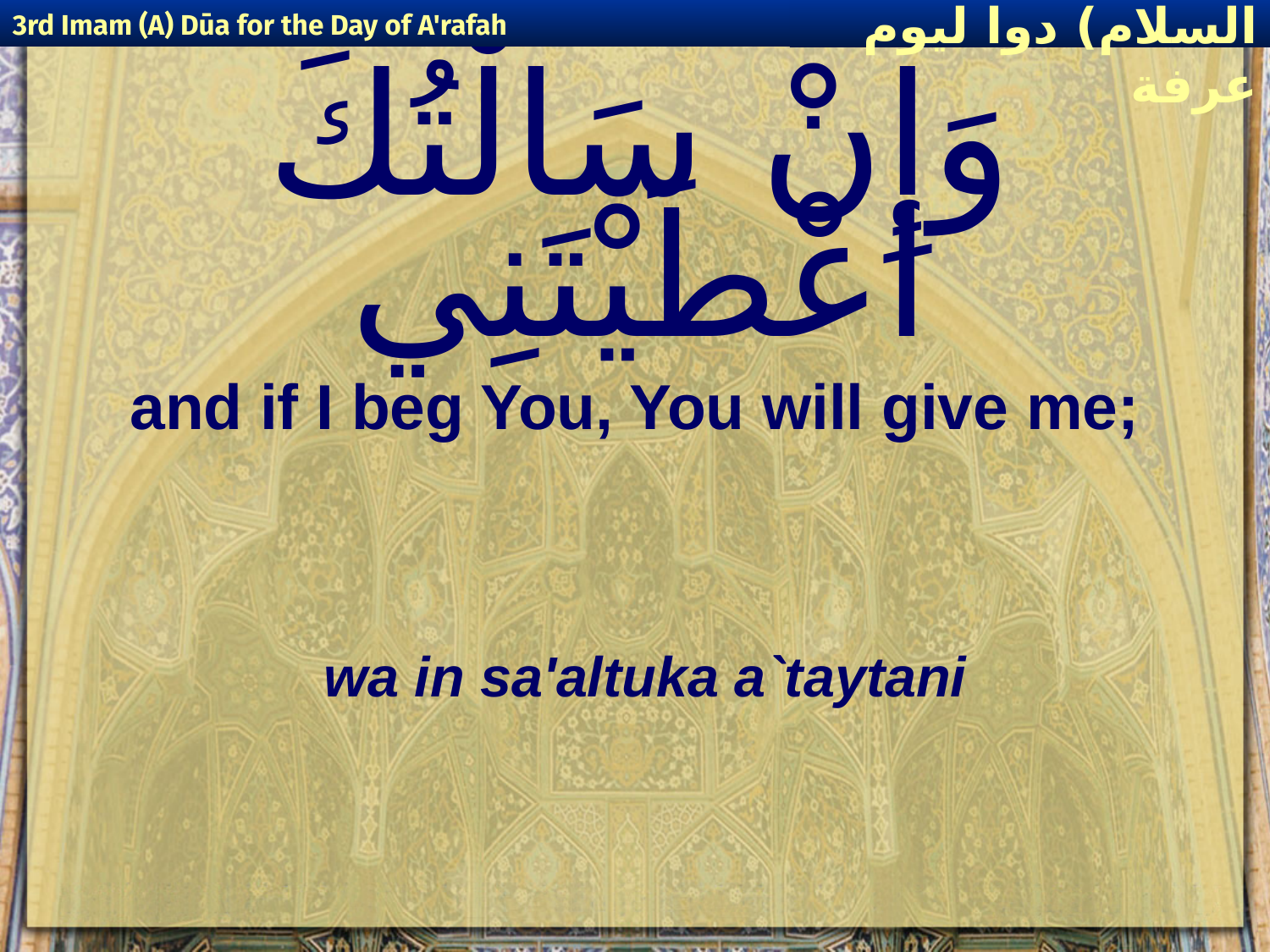

3rd Imam (A) Dūa for the Day of A'rafah
إمام حسين(عليه السلام) دوا ليوم عرفة
# وَإِنْ سَالْتُكَ اعْطَيْتَنِي
and if I beg You, You will give me;
wa in sa'altuka a`taytani